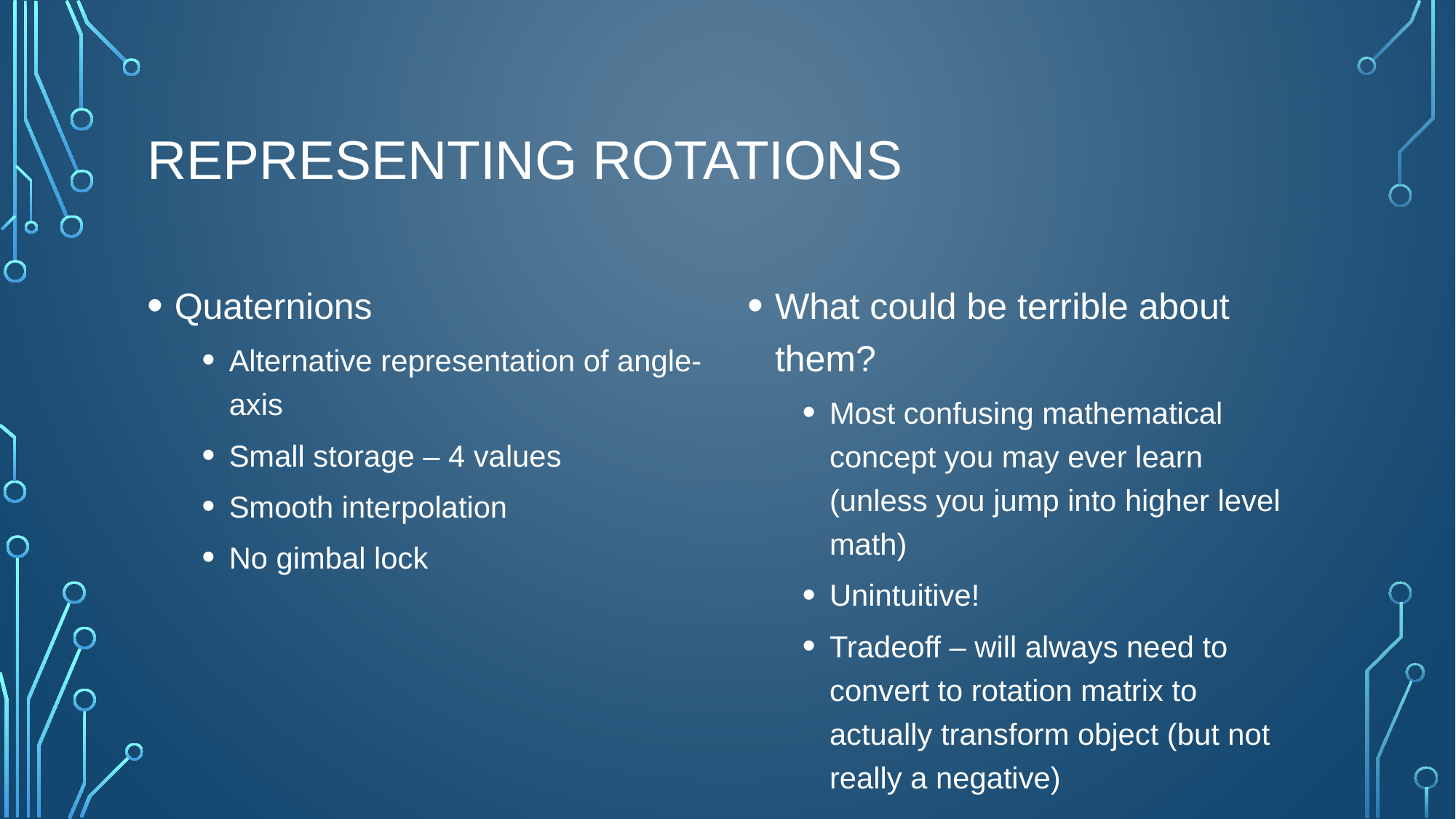

# Representing rotations
Quaternions
Alternative representation of angle-axis
Small storage – 4 values
Smooth interpolation
No gimbal lock
What could be terrible about them?
Most confusing mathematical concept you may ever learn (unless you jump into higher level math)
Unintuitive!
Tradeoff – will always need to convert to rotation matrix to actually transform object (but not really a negative)